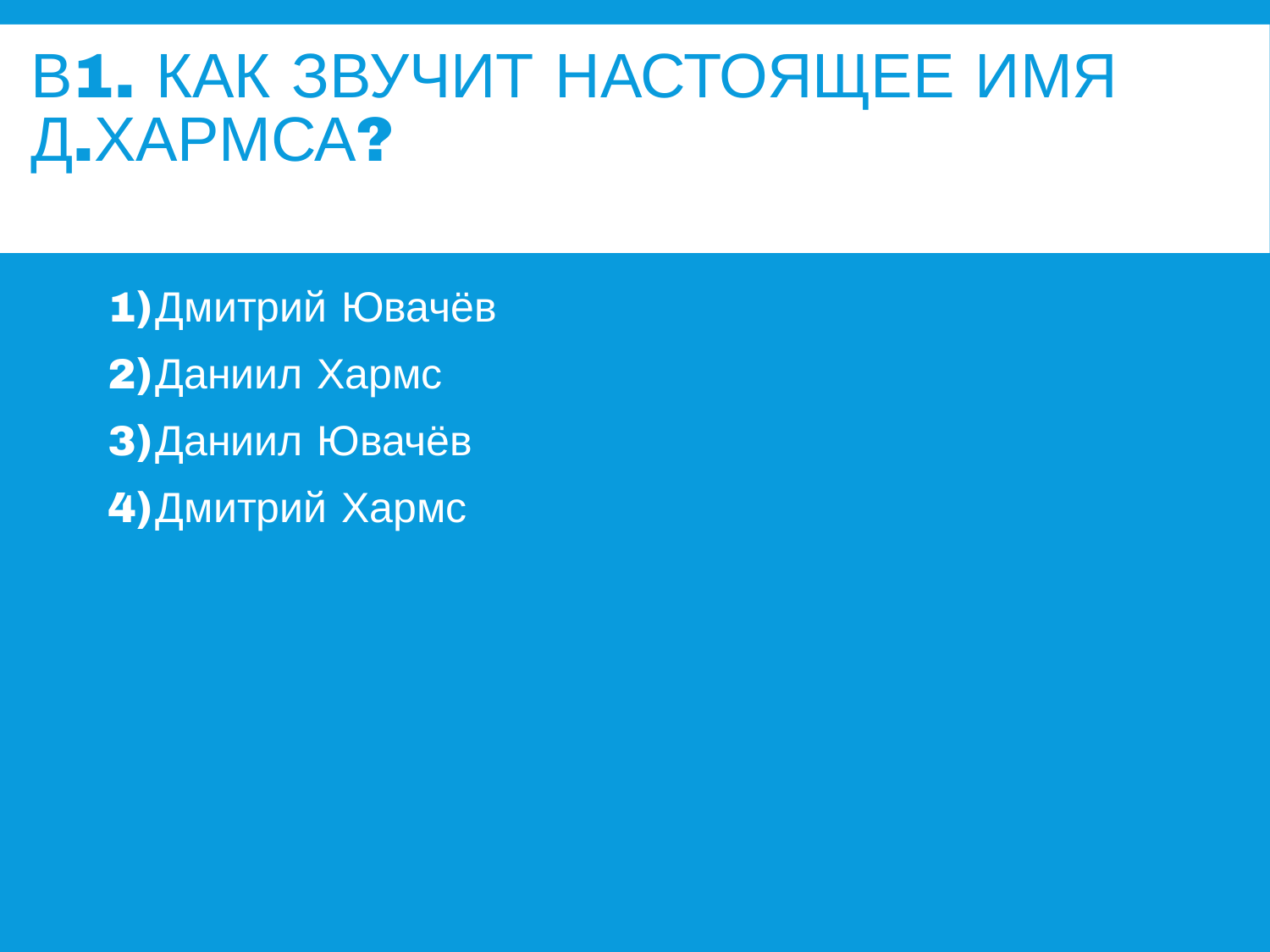

# В1. Как звучит настоящее имя Д.Хармса?
Дмитрий Ювачёв
Даниил Хармс
Даниил Ювачёв
Дмитрий Хармс